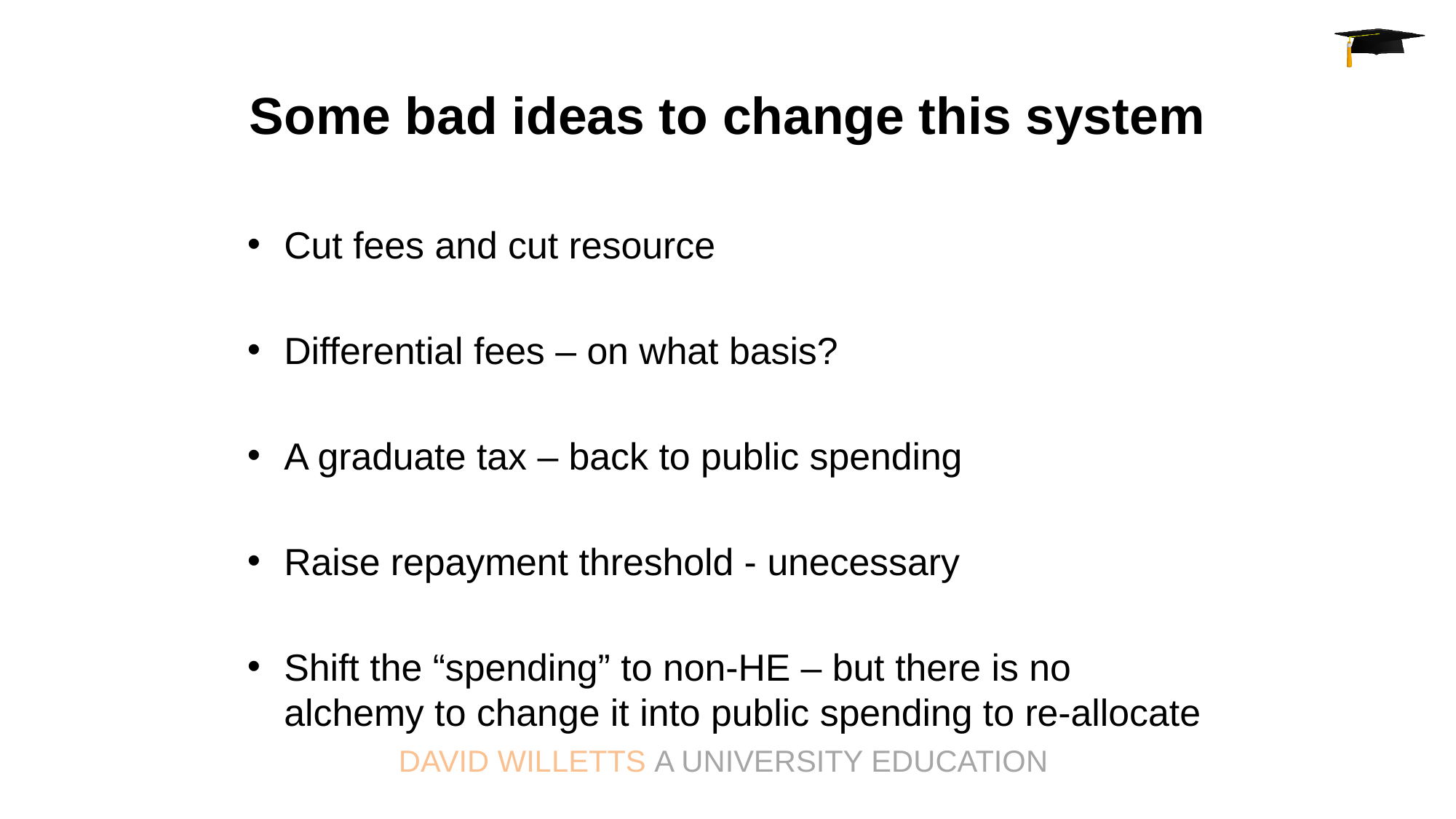

# Some bad ideas to change this system
Cut fees and cut resource

Differential fees – on what basis?

A graduate tax – back to public spending

Raise repayment threshold - unecessary

Shift the “spending” to non-HE – but there is no alchemy to change it into public spending to re-allocate